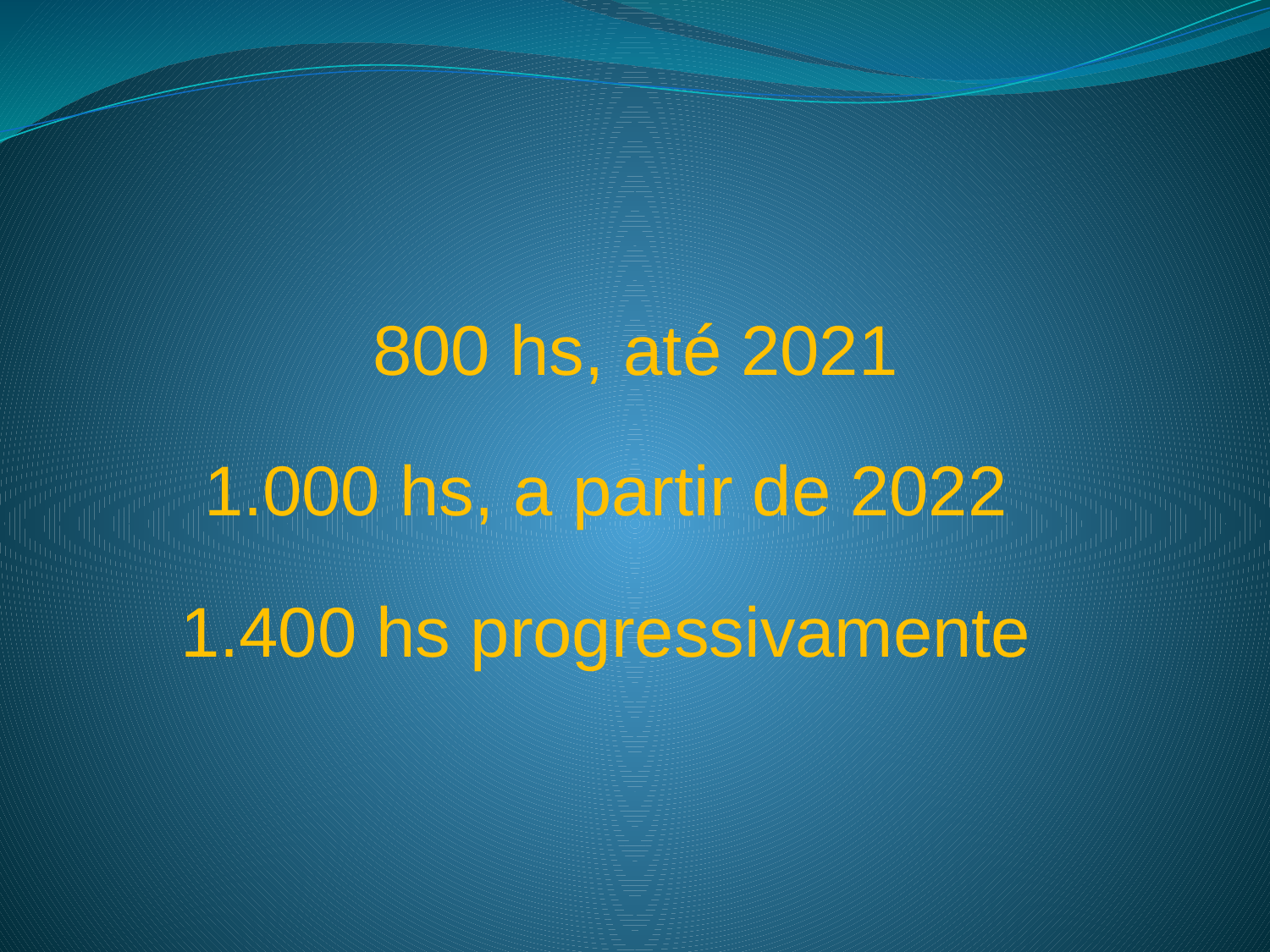

800 hs, até 2021
1.000 hs, a partir de 2022
1.400 hs progressivamente